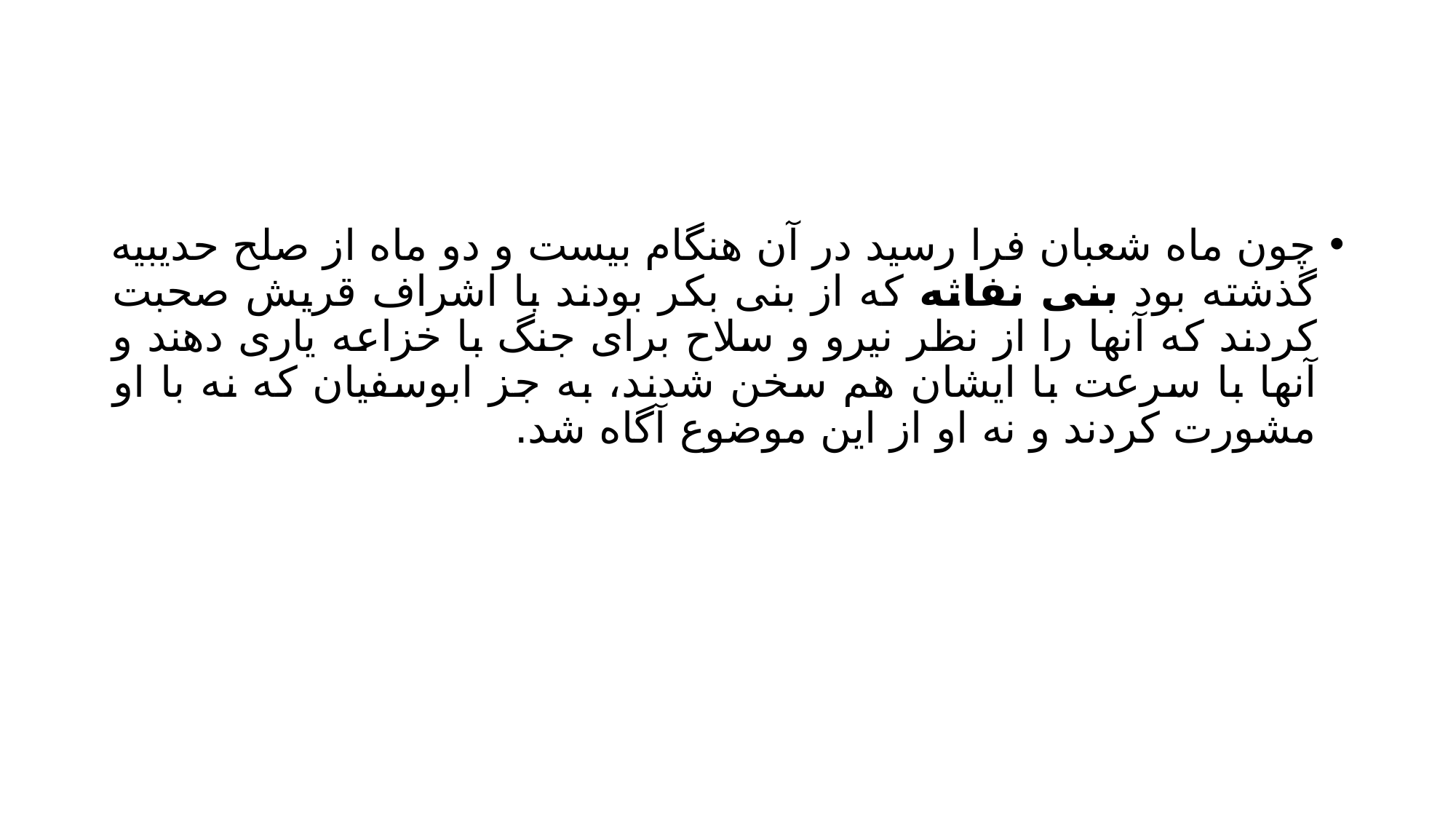

#
چون ماه شعبان فرا رسید در آن هنگام بیست و دو ماه از صلح حدیبیه گذشته بود بنی نفاثه که از بنی بکر بودند با اشراف قریش صحبت کردند که آنها را از نظر نیرو و سلاح برای جنگ با خزاعه یاری دهند و آنها با سرعت با ایشان هم سخن شدند، به جز ابوسفیان که نه با او مشورت کردند و نه او از این موضوع آگاه شد.